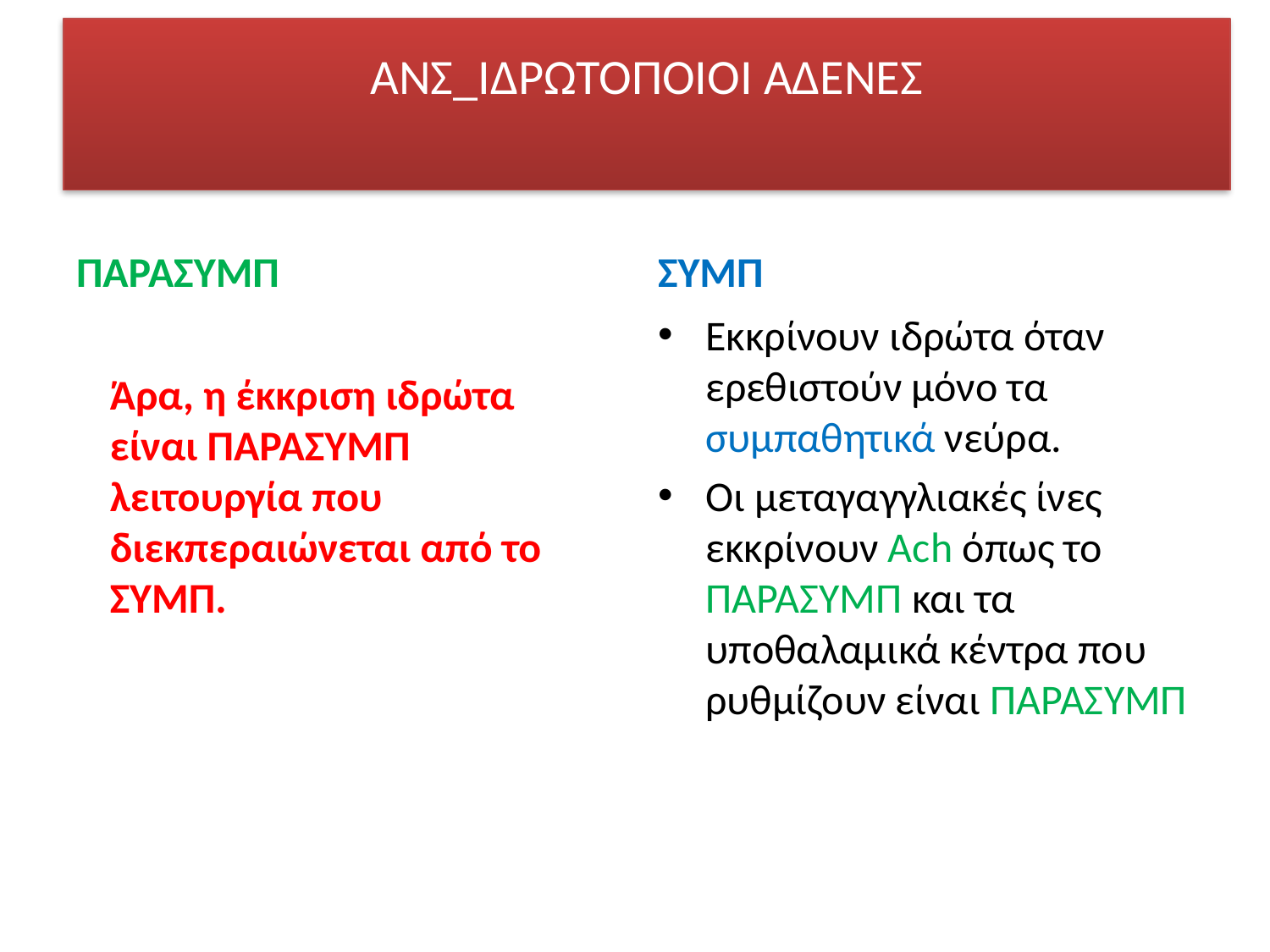

# ΑΝΣ_ΙΔΡΩΤΟΠΟΙΟΙ ΑΔΕΝΕΣ
ΠΑΡΑΣΥΜΠ
ΣΥΜΠ

	Άρα, η έκκριση ιδρώτα είναι ΠΑΡΑΣΥΜΠ  λειτουργία που διεκπεραιώνεται από το ΣΥΜΠ.
Εκκρίνουν ιδρώτα όταν ερεθιστούν μόνο τα συμπαθητικά νεύρα.
Οι μεταγαγγλιακές ίνες  εκκρίνουν Ach όπως το ΠΑΡΑΣΥΜΠ και τα υποθαλαμικά κέντρα που ρυθμίζουν είναι ΠΑΡΑΣΥΜΠ